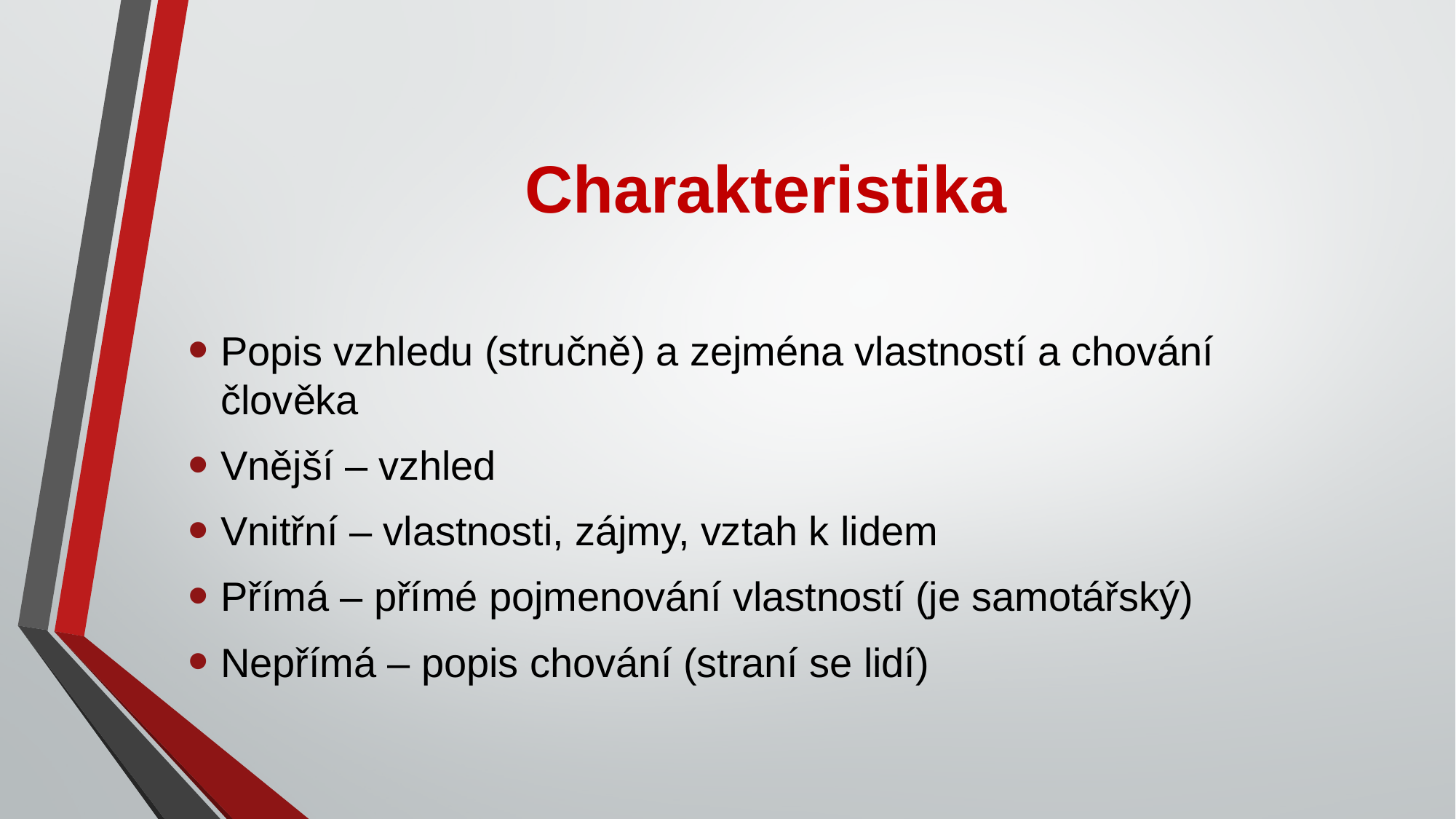

# Charakteristika
Popis vzhledu (stručně) a zejména vlastností a chování člověka
Vnější – vzhled
Vnitřní – vlastnosti, zájmy, vztah k lidem
Přímá – přímé pojmenování vlastností (je samotářský)
Nepřímá – popis chování (straní se lidí)